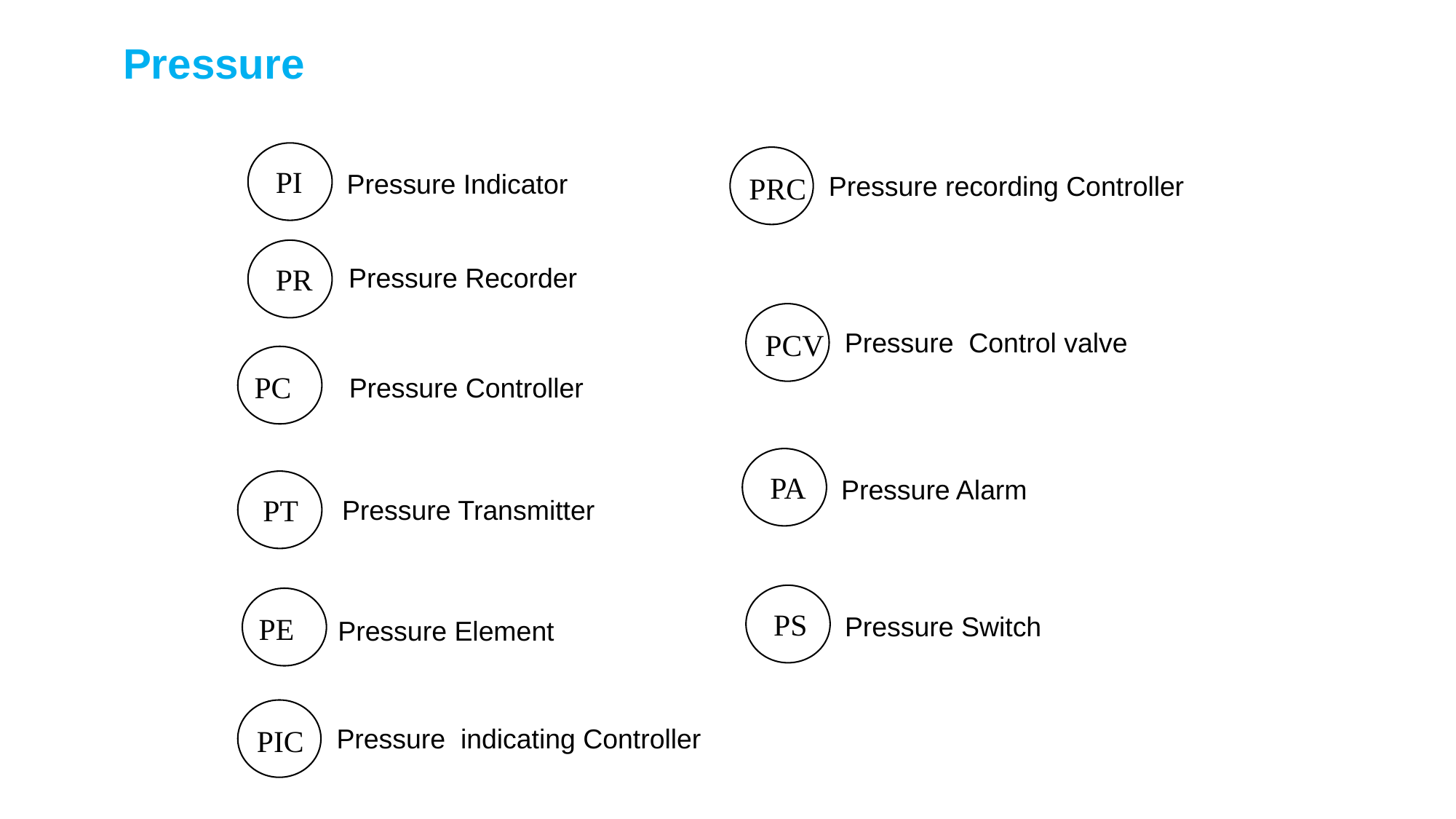

Pressure

PI
Pressure Indicator

PRC
Pressure recording Controller

PR
Pressure Recorder

PCV
Pressure  Control valve

PC
Pressure Controller

PA
Pressure Alarm

PT
Pressure Transmitter

PS
Pressure Switch

PE
Pressure Element

PIC
Pressure  indicating Controller